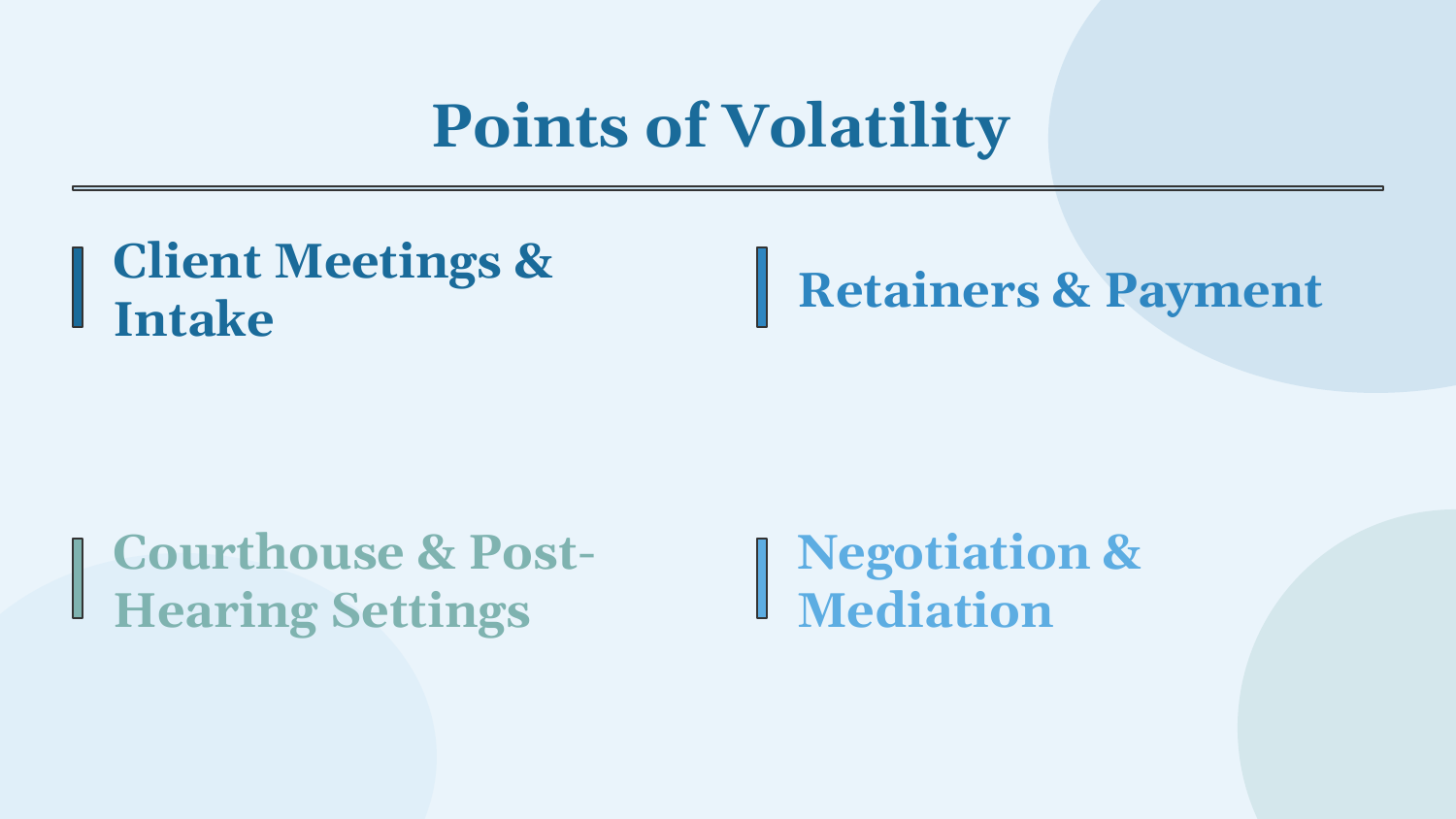

Points of Volatility

Client Meetings & Intake

Retainers & Payment

Courthouse & Post-Hearing Settings

Negotiation & Mediation